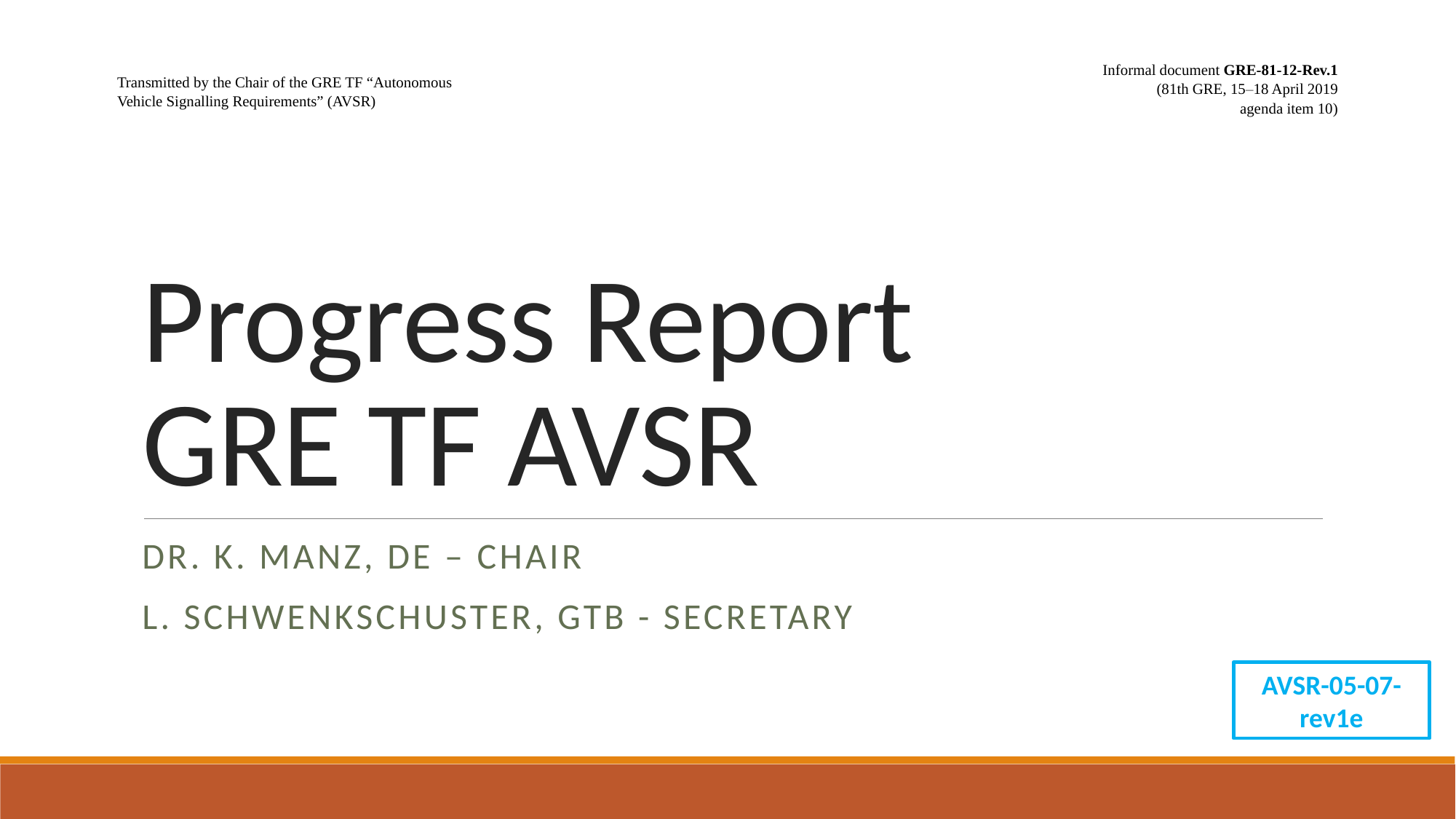

| Transmitted by the Chair of the GRE TF “Autonomous Vehicle Signalling Requirements” (AVSR) | Informal document GRE-81-12-Rev.1 (81th GRE, 15–18 April 2019 agenda item 10) |
| --- | --- |
# Progress Report GRE TF AVSR
Dr. K. Manz, DE – Chair
L. Schwenkschuster, GTB - Secretary
AVSR-05-07-rev1e